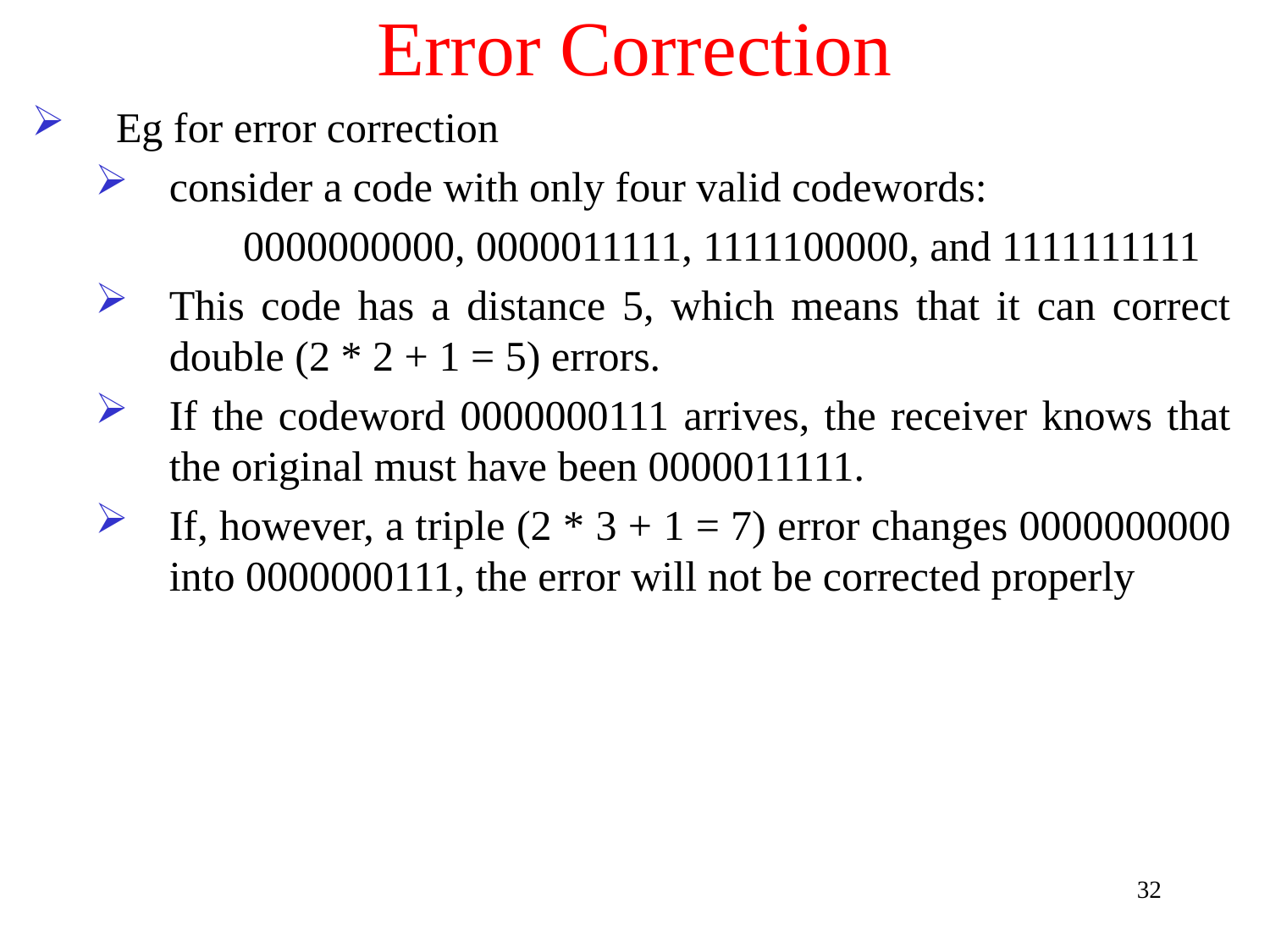

# Error Correction
Eg for error correction
consider a code with only four valid codewords:
		0000000000, 0000011111, 1111100000, and 1111111111
This code has a distance 5, which means that it can correct double (2 * 2 + 1 = 5) errors.
If the codeword 0000000111 arrives, the receiver knows that the original must have been 0000011111.
If, however, a triple (2 * 3 + 1 = 7) error changes 0000000000 into 0000000111, the error will not be corrected properly
32